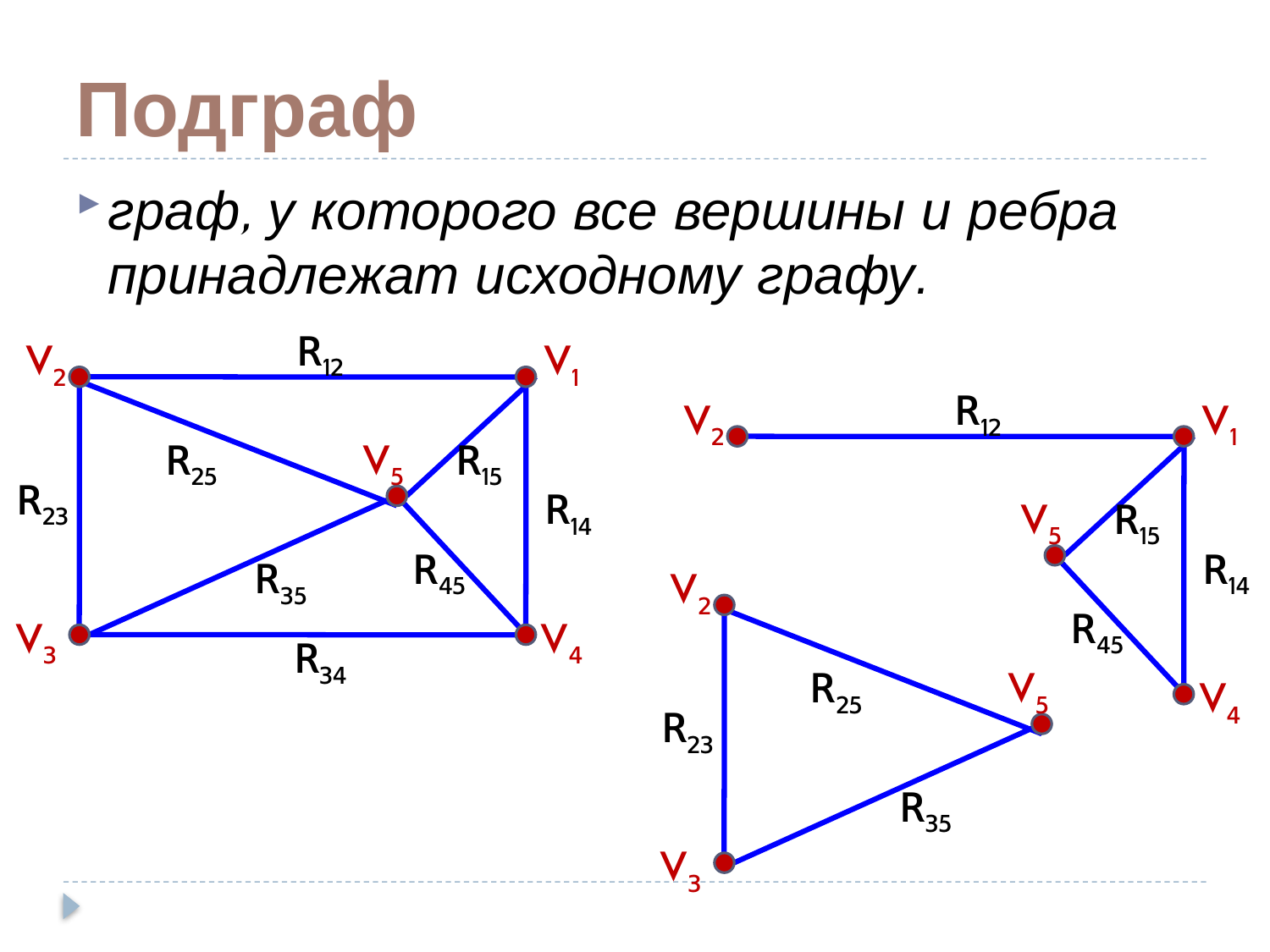

# Подграф
граф, у которого все вершины и ребра принадлежат исходному графу.
R12
V2
V1

R12
V2
V1
R25
V5
R15

R23
R14

V5
R15
R45
R14
R35

V2

R45
V3
V4

R34

R25
V5
V4

R23

R35
V3